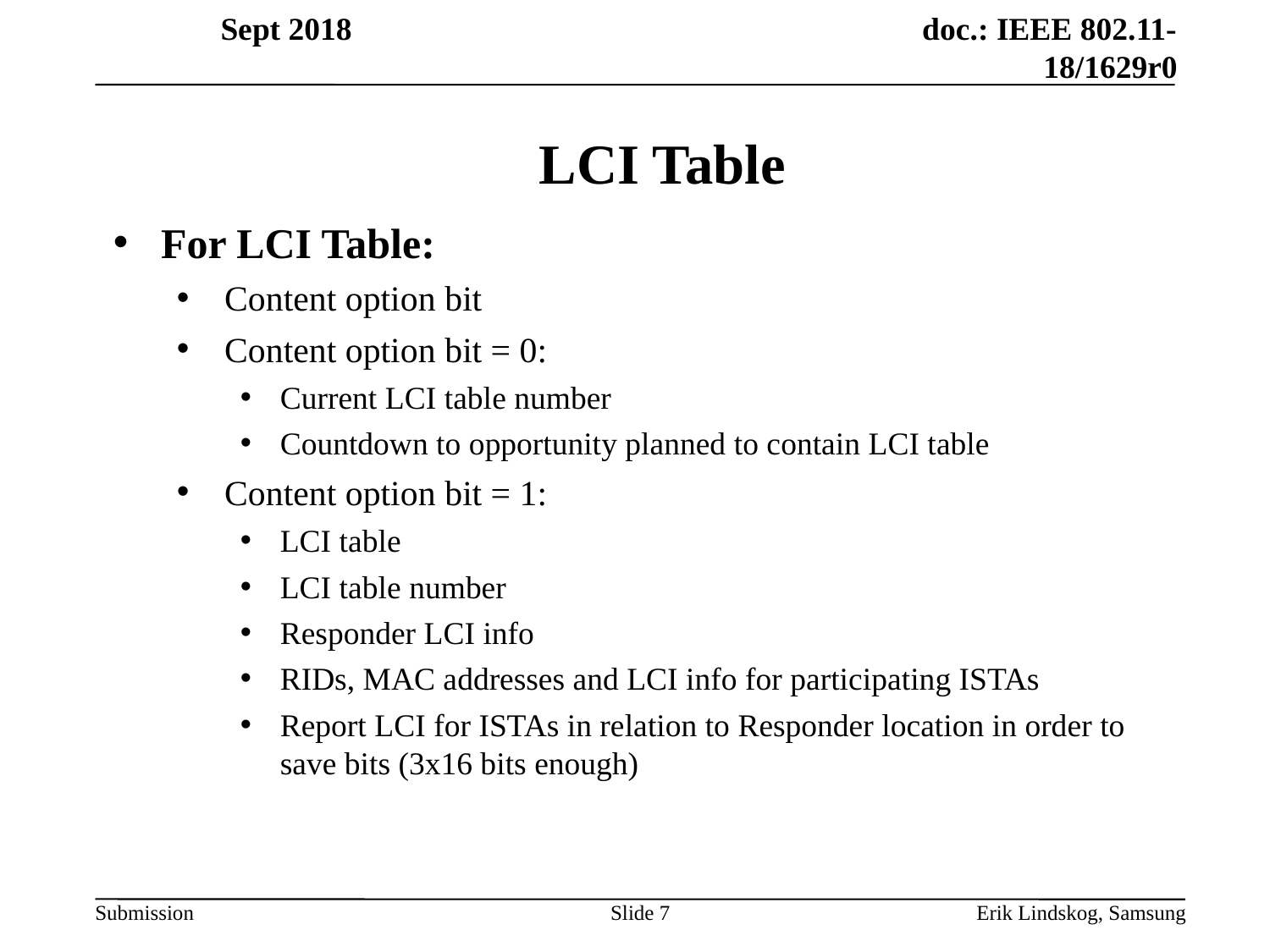

# LCI Table
For LCI Table:
Content option bit
Content option bit = 0:
Current LCI table number
Countdown to opportunity planned to contain LCI table
Content option bit = 1:
LCI table
LCI table number
Responder LCI info
RIDs, MAC addresses and LCI info for participating ISTAs
Report LCI for ISTAs in relation to Responder location in order to save bits (3x16 bits enough)
Slide 7
Erik Lindskog, Samsung